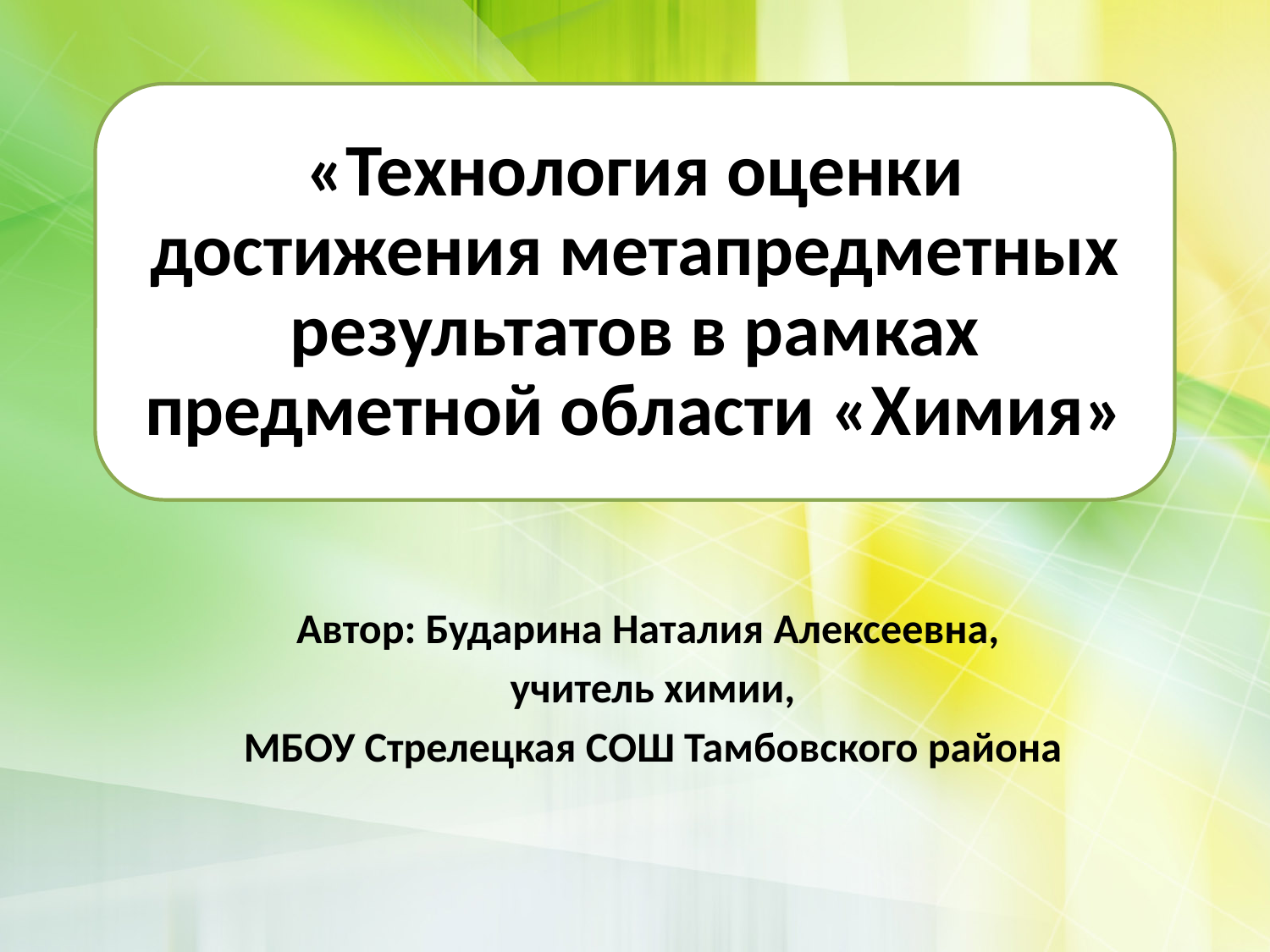

«Технология оценки достижения метапредметных результатов в рамках предметной области «Химия»
Автор: Бударина Наталия Алексеевна,
учитель химии,
МБОУ Стрелецкая СОШ Тамбовского района